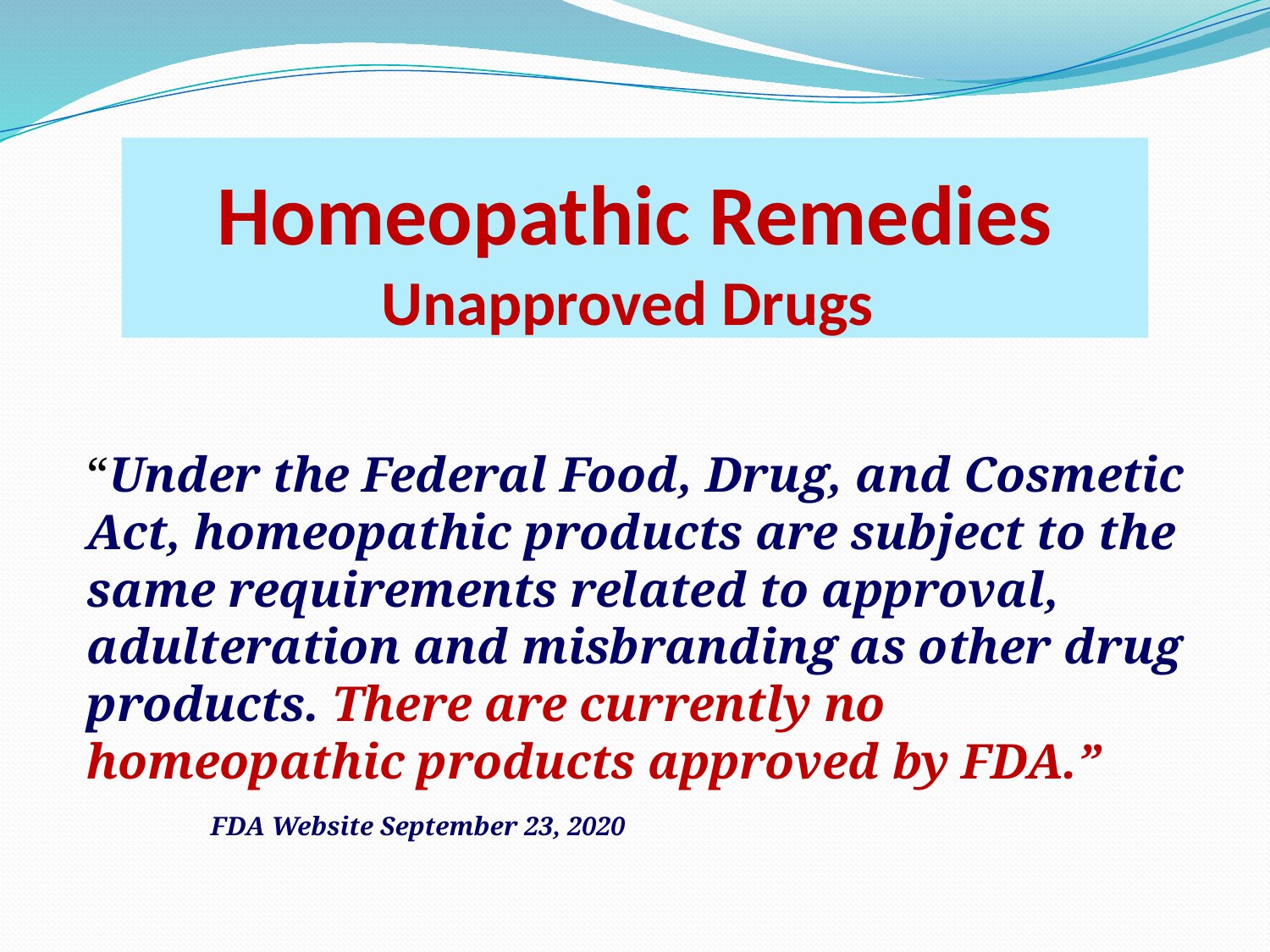

# Homeopathic Remedies Unapproved Drugs
“Under the Federal Food, Drug, and Cosmetic Act, homeopathic products are subject to the same requirements related to approval, adulteration and misbranding as other drug products. There are currently no homeopathic products approved by FDA.”
					FDA Website September 23, 2020